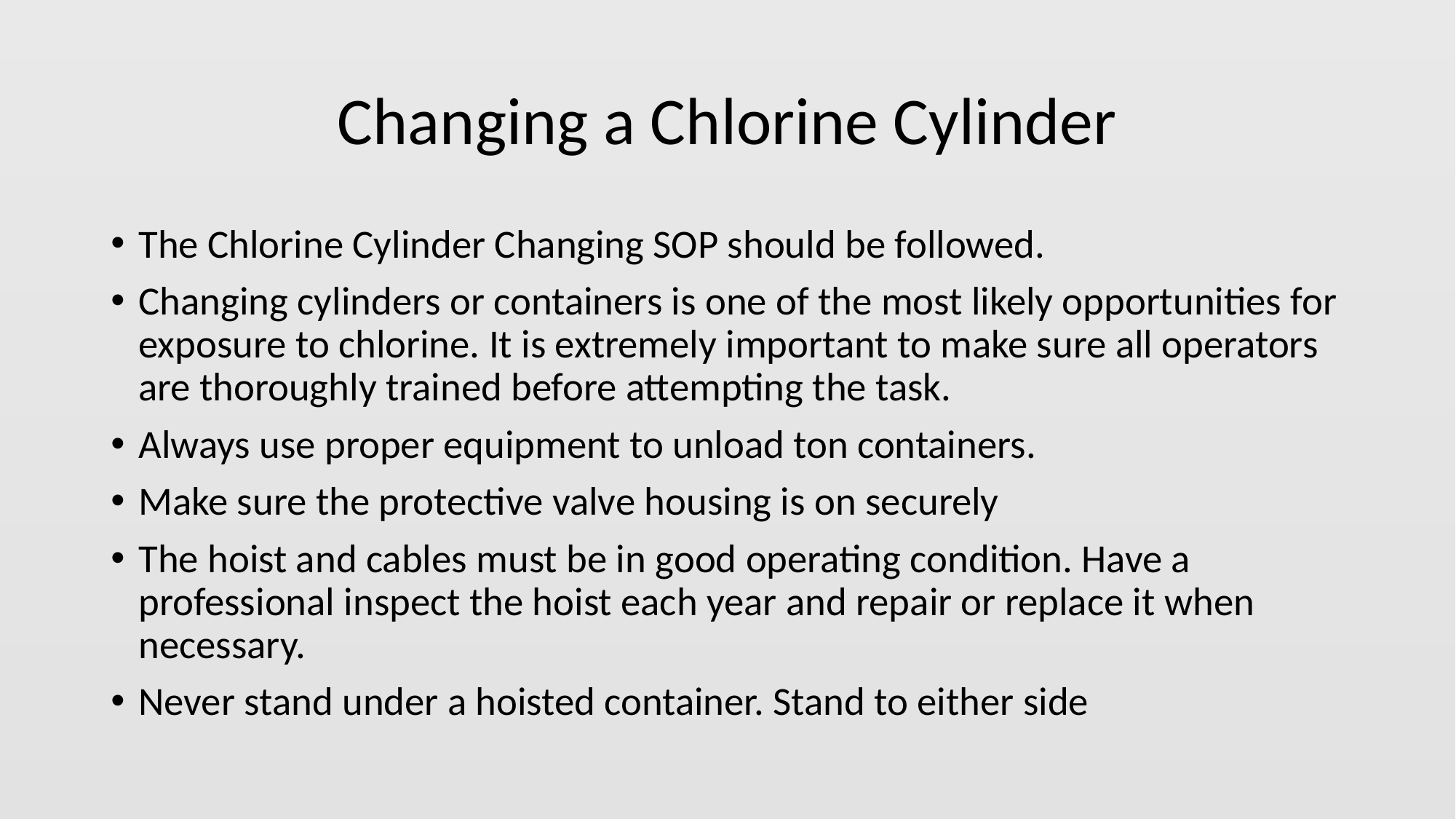

# Changing a Chlorine Cylinder
The Chlorine Cylinder Changing SOP should be followed.
Changing cylinders or containers is one of the most likely opportunities for exposure to chlorine. It is extremely important to make sure all operators are thoroughly trained before attempting the task.
Always use proper equipment to unload ton containers.
Make sure the protective valve housing is on securely
The hoist and cables must be in good operating condition. Have a professional inspect the hoist each year and repair or replace it when necessary.
Never stand under a hoisted container. Stand to either side